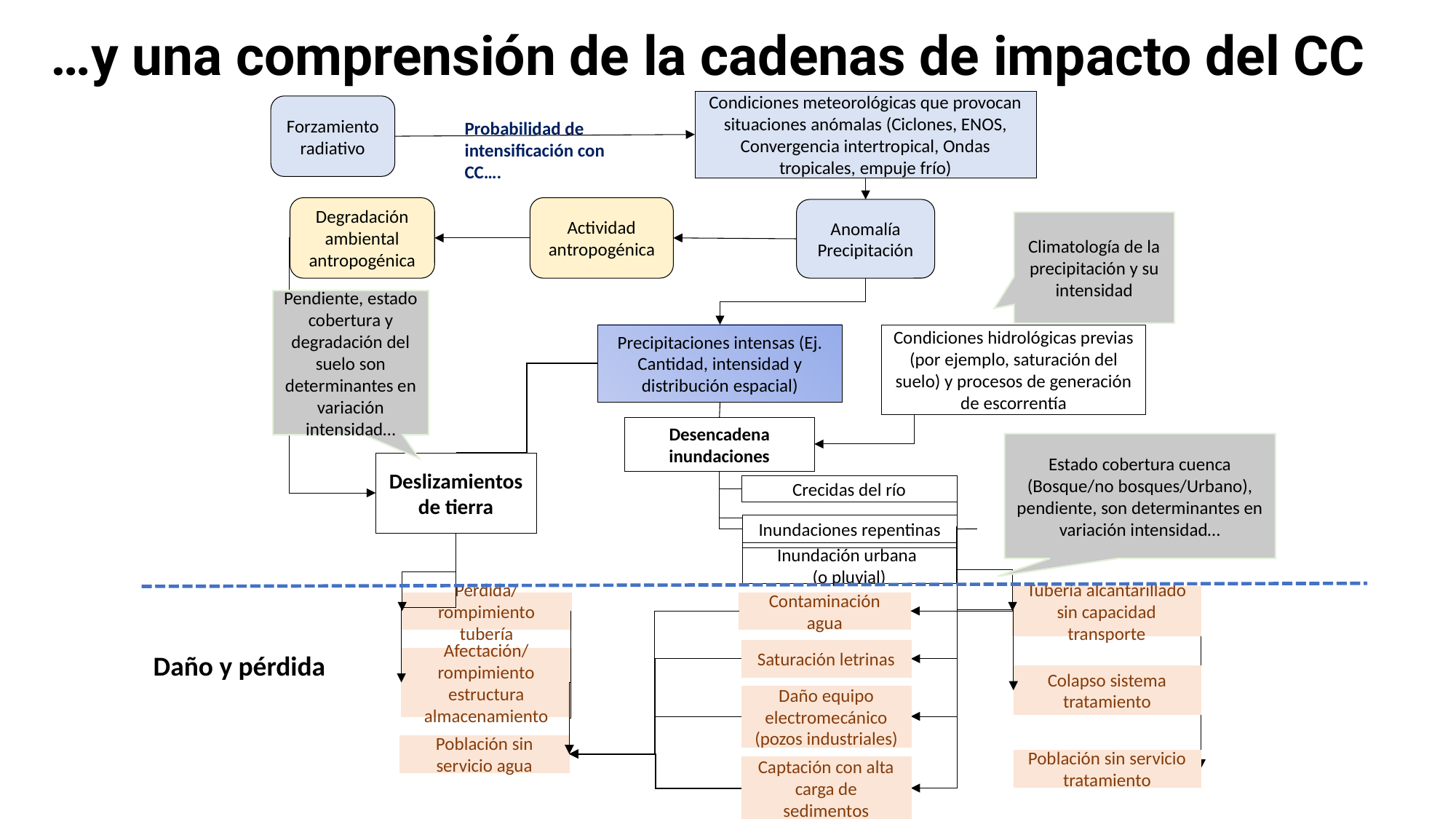

…y una comprensión de la cadenas de impacto del CC
Condiciones meteorológicas que provocan situaciones anómalas (Ciclones, ENOS, Convergencia intertropical, Ondas tropicales, empuje frío)
Forzamiento radiativo
Probabilidad de intensificación con CC….
Anomalía Precipitación
Precipitaciones intensas (Ej. Cantidad, intensidad y distribución espacial)
Degradación ambiental antropogénica
Actividad antropogénica
Climatología de la precipitación y su intensidad
Pendiente, estado cobertura y degradación del suelo son determinantes en variación intensidad…
Estado cobertura cuenca (Bosque/no bosques/Urbano), pendiente, son determinantes en variación intensidad…
Condiciones hidrológicas previas (por ejemplo, saturación del suelo) y procesos de generación de escorrentía
Desencadena inundaciones
Deslizamientos de tierra
Crecidas del río
Inundaciones repentinas
Inundación urbana
(o pluvial)
Tubería alcantarillado sin capacidad transporte
Pérdida/rompimiento tubería
Contaminación agua
Saturación letrinas
Afectación/rompimiento estructura almacenamiento
Colapso sistema tratamiento
Daño equipo electromecánico (pozos industriales)
Población sin servicio agua
Población sin servicio tratamiento
Captación con alta carga de sedimentos
Daño y pérdida